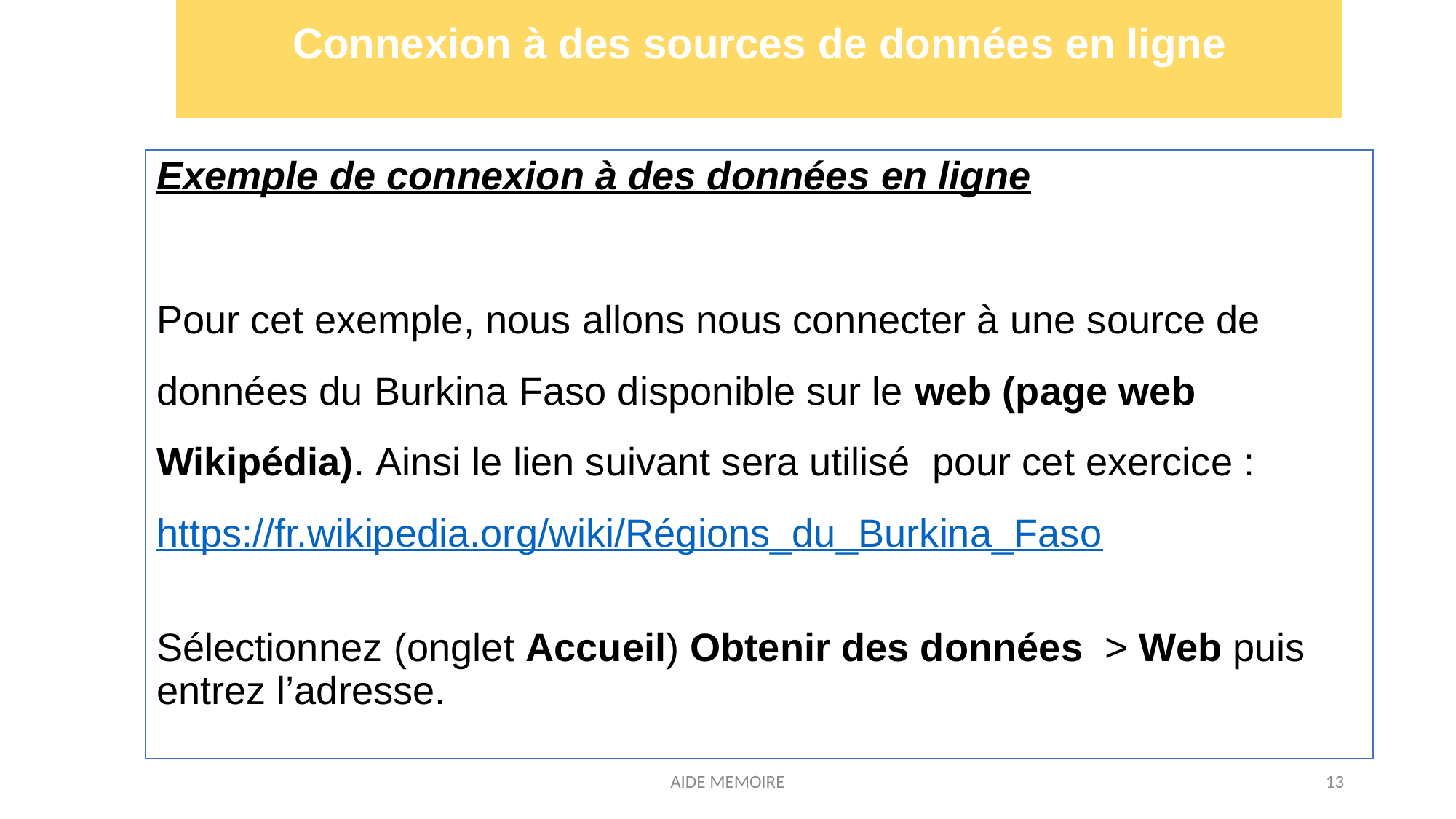

# Connexion à des sources de données en ligne
Exemple de connexion à des données en ligne

Pour cet exemple, nous allons nous connecter à une source de données du Burkina Faso disponible sur le web (page web Wikipédia). Ainsi le lien suivant sera utilisé  pour cet exercice : https://fr.wikipedia.org/wiki/Régions_du_Burkina_Faso

Sélectionnez (onglet Accueil) Obtenir des données  > Web puis entrez l’adresse.
AIDE MEMOIRE
13